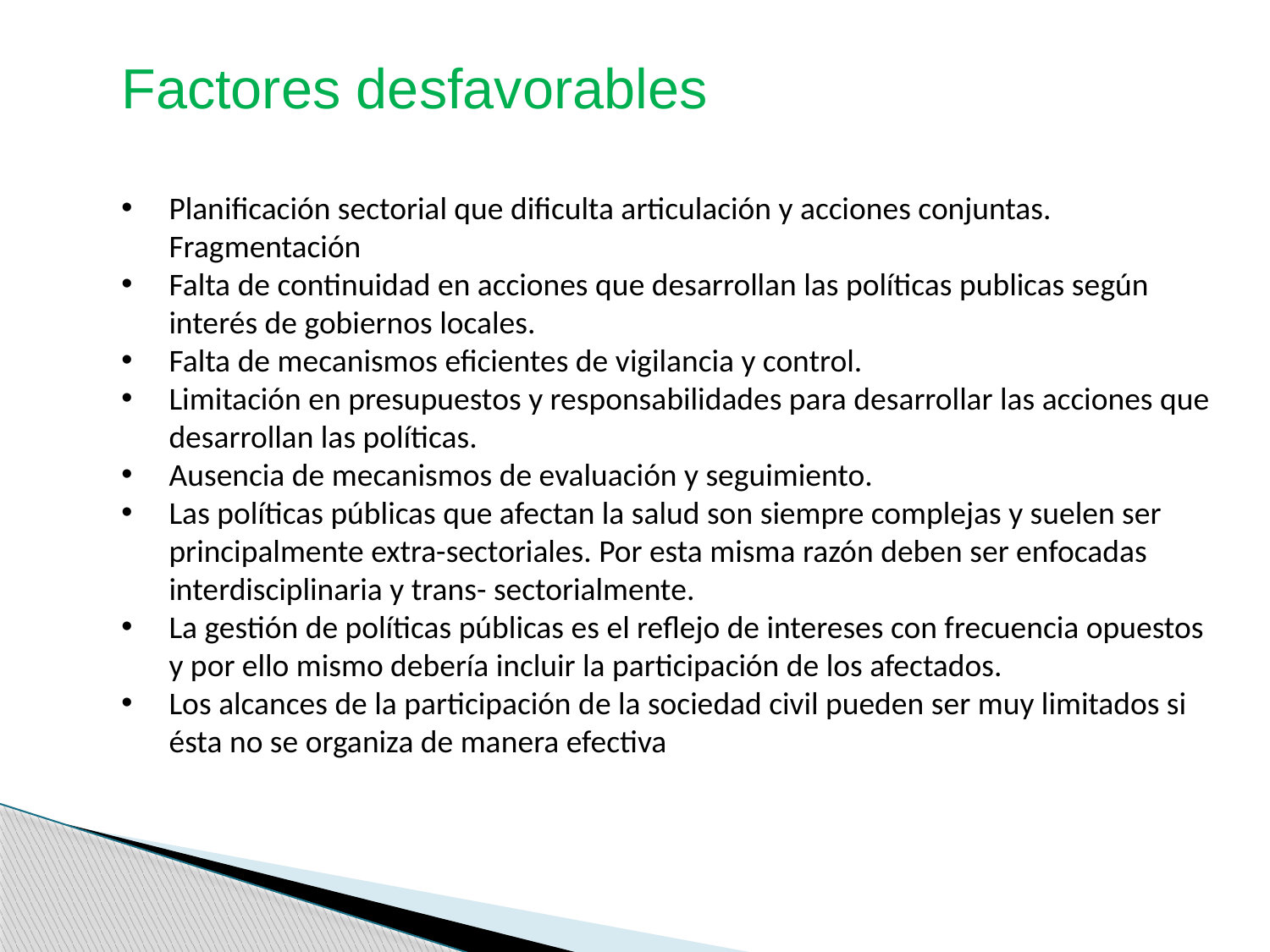

Factores desfavorables

Planificación sectorial que dificulta articulación y acciones conjuntas. Fragmentación
Falta de continuidad en acciones que desarrollan las políticas publicas según interés de gobiernos locales.
Falta de mecanismos eficientes de vigilancia y control.
Limitación en presupuestos y responsabilidades para desarrollar las acciones que desarrollan las políticas.
Ausencia de mecanismos de evaluación y seguimiento.
Las políticas públicas que afectan la salud son siempre complejas y suelen ser principalmente extra-sectoriales. Por esta misma razón deben ser enfocadas interdisciplinaria y trans- sectorialmente.
La gestión de políticas públicas es el reflejo de intereses con frecuencia opuestos y por ello mismo debería incluir la participación de los afectados.
Los alcances de la participación de la sociedad civil pueden ser muy limitados si ésta no se organiza de manera efectiva